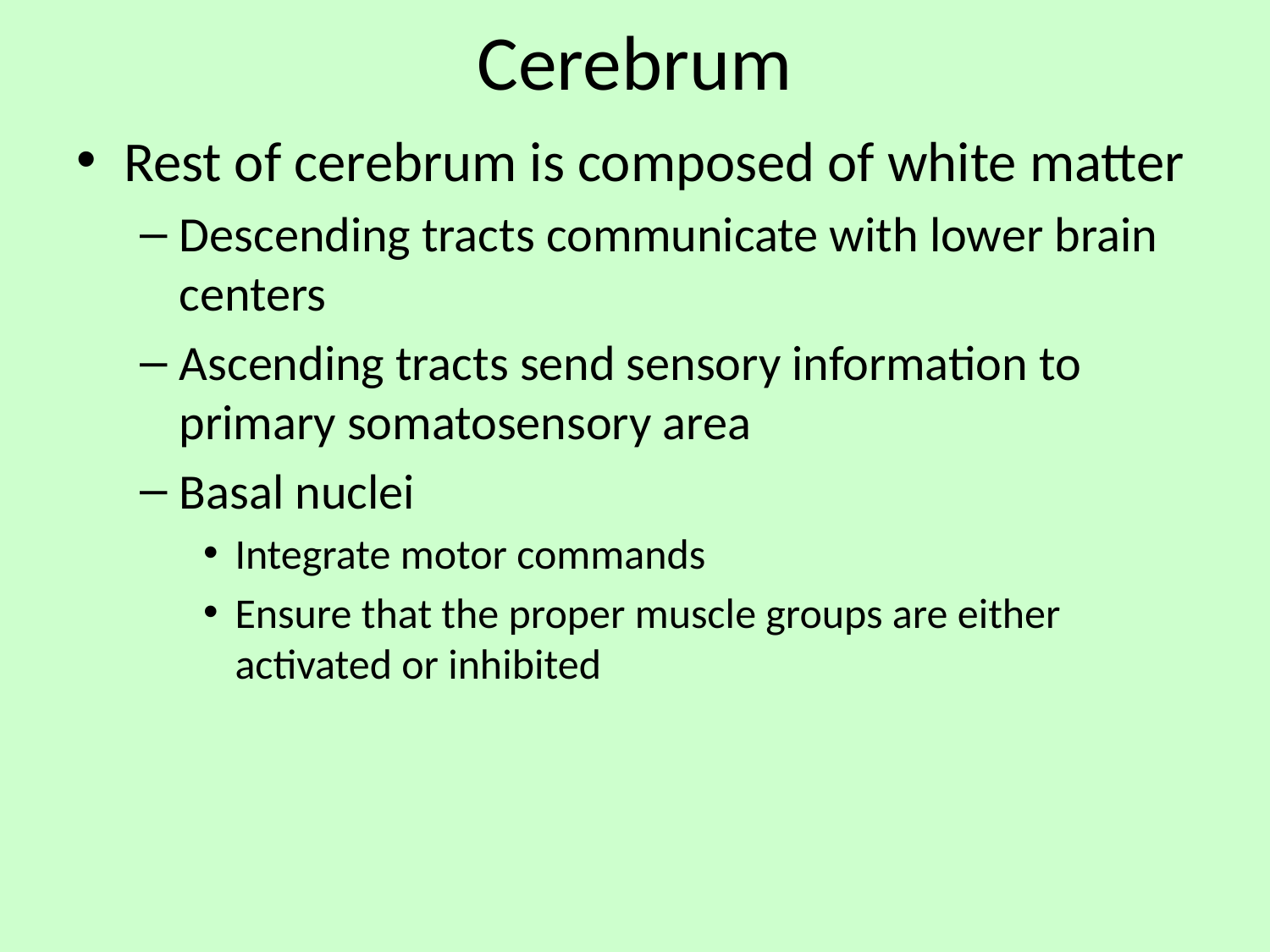

# Cerebrum
Rest of cerebrum is composed of white matter
Descending tracts communicate with lower brain centers
Ascending tracts send sensory information to primary somatosensory area
Basal nuclei
Integrate motor commands
Ensure that the proper muscle groups are either activated or inhibited